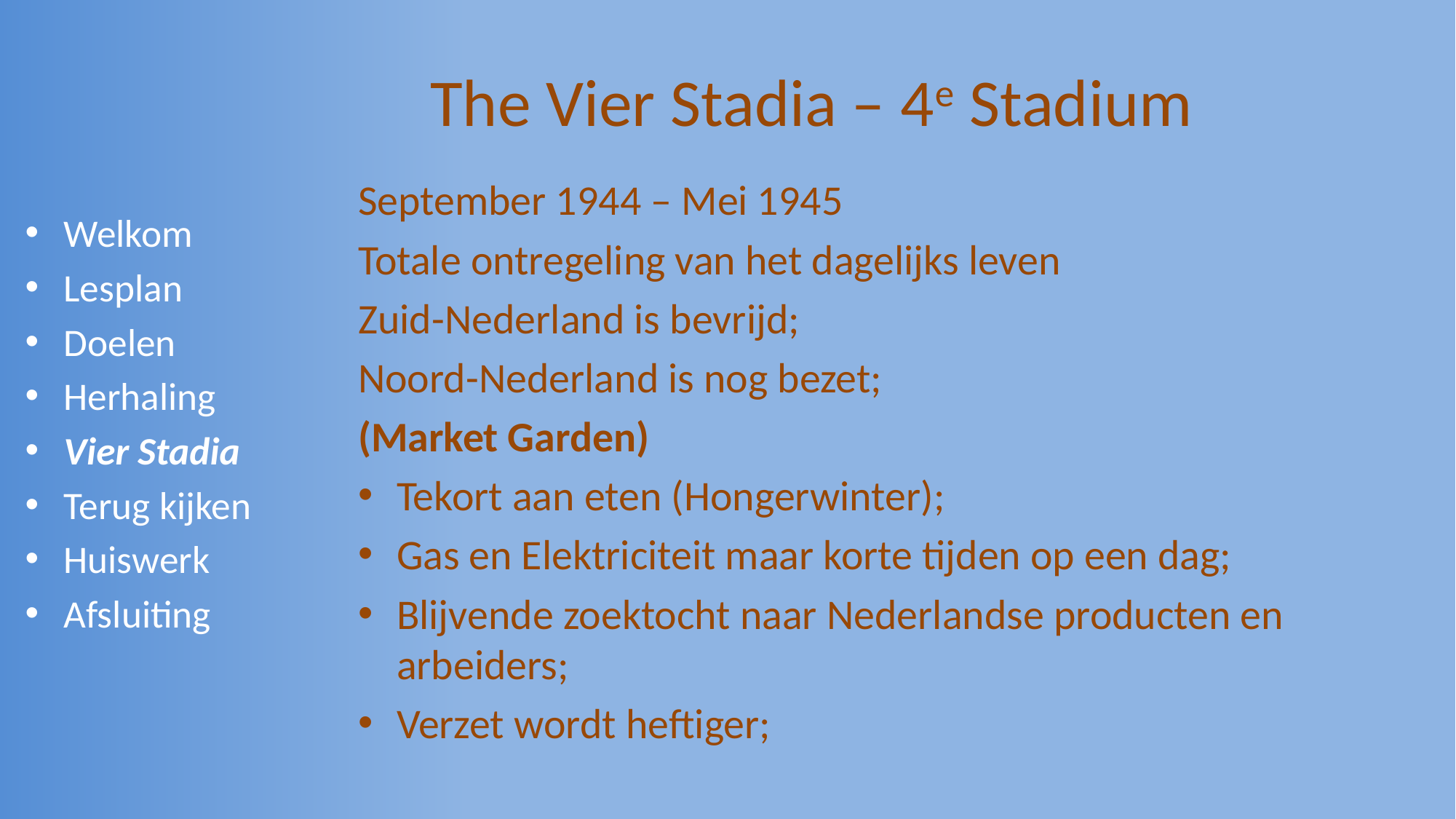

# The Vier Stadia – 4e Stadium
September 1944 – Mei 1945
Totale ontregeling van het dagelijks leven
Zuid-Nederland is bevrijd;
Noord-Nederland is nog bezet;
(Market Garden)
Tekort aan eten (Hongerwinter);
Gas en Elektriciteit maar korte tijden op een dag;
Blijvende zoektocht naar Nederlandse producten en arbeiders;
Verzet wordt heftiger;

Welkom
Lesplan
Doelen
Herhaling
Vier Stadia
Terug kijken
Huiswerk
Afsluiting